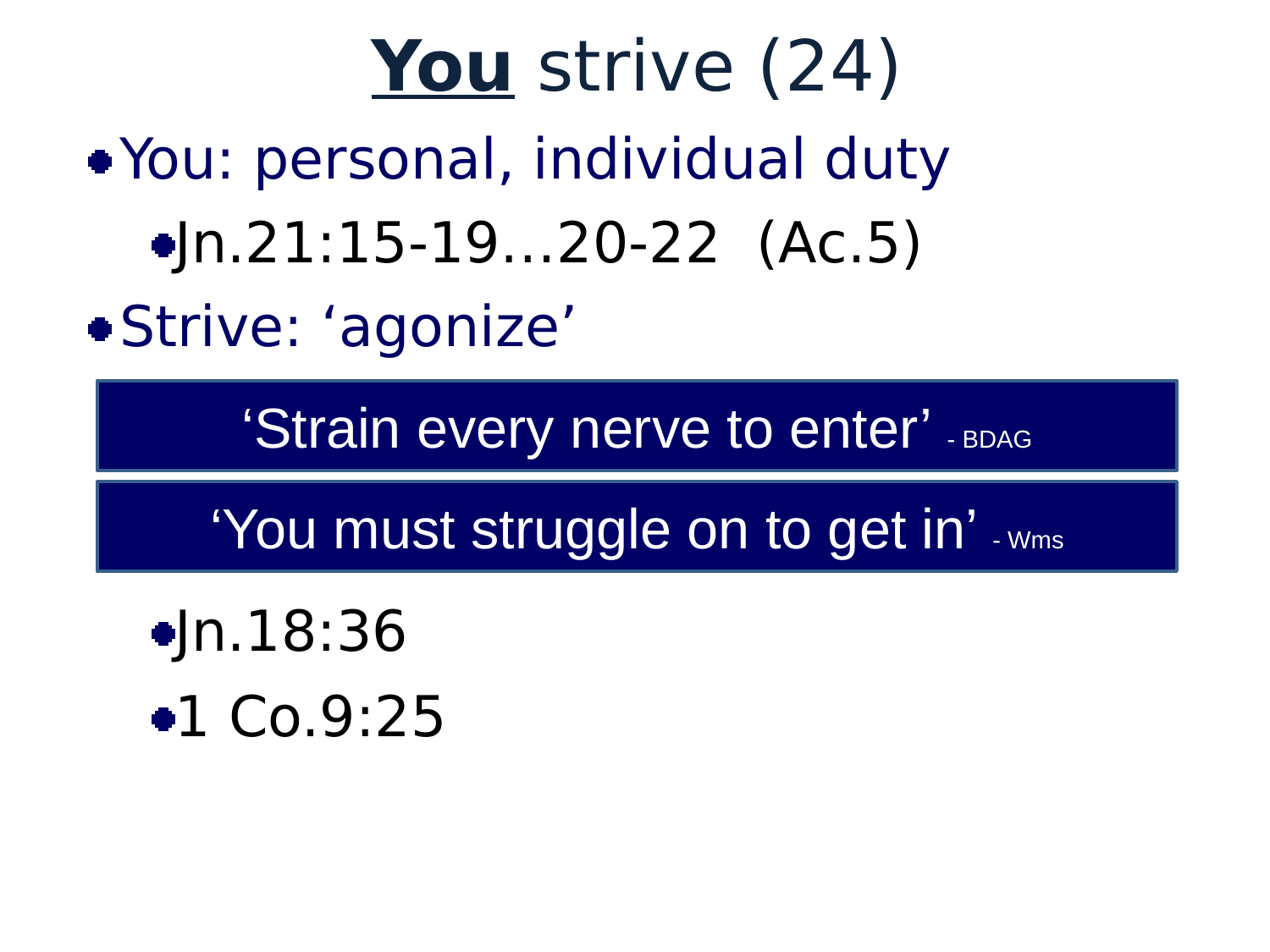

# You strive (24)
You: personal, individual duty
Jn.21:15-19…20-22  (Ac.5)
Strive: ‘agonize’

Jn.18:36
1 Co.9:25

‘Strain every nerve to enter’ - BDAG
‘You must struggle on to get in’ - Wms